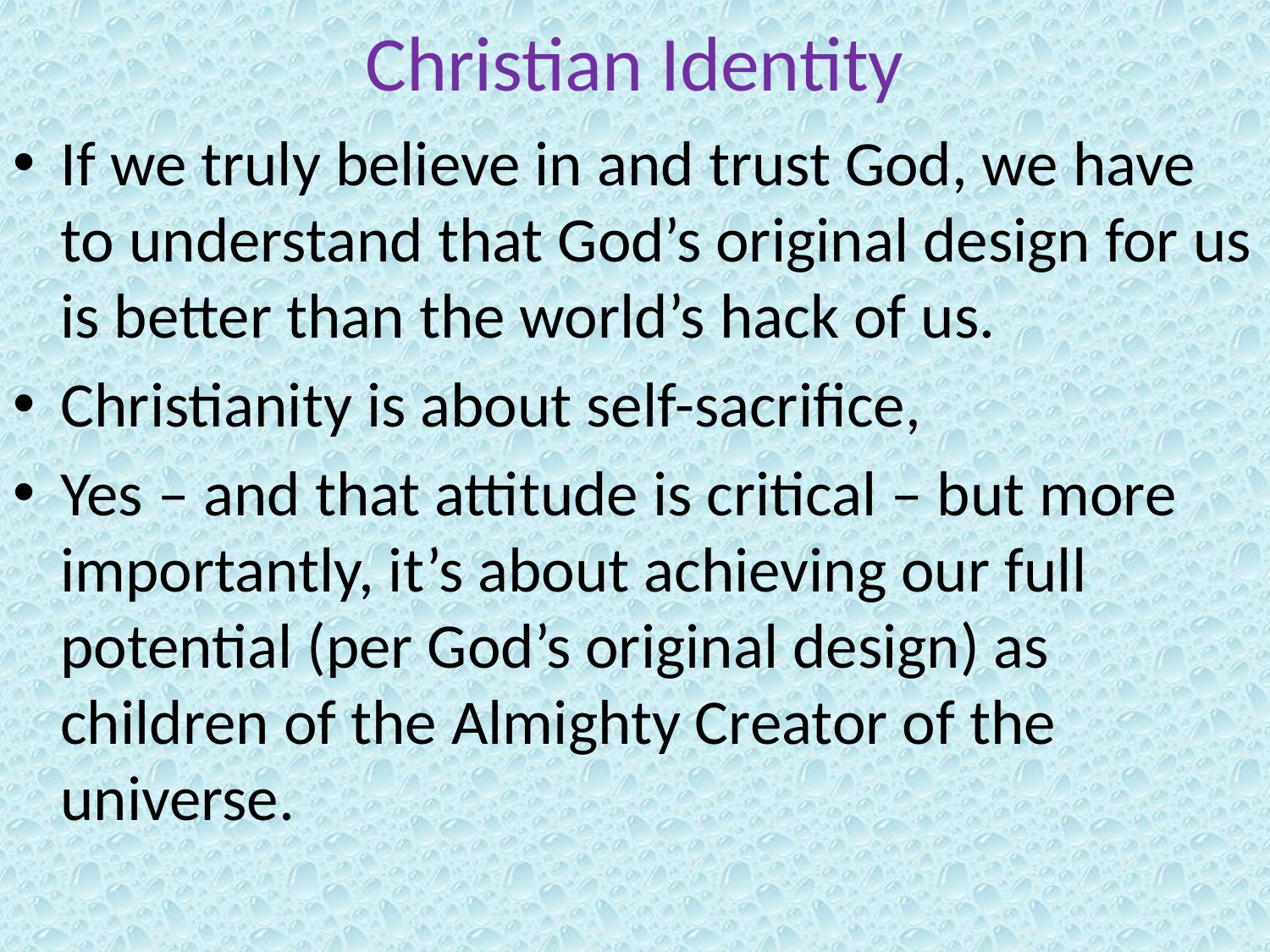

# Christian Identity
If we truly believe in and trust God, we have to understand that God’s original design for us is better than the world’s hack of us.
Christianity is about self-sacrifice,
Yes – and that attitude is critical – but more importantly, it’s about achieving our full potential (per God’s original design) as children of the Almighty Creator of the universe.